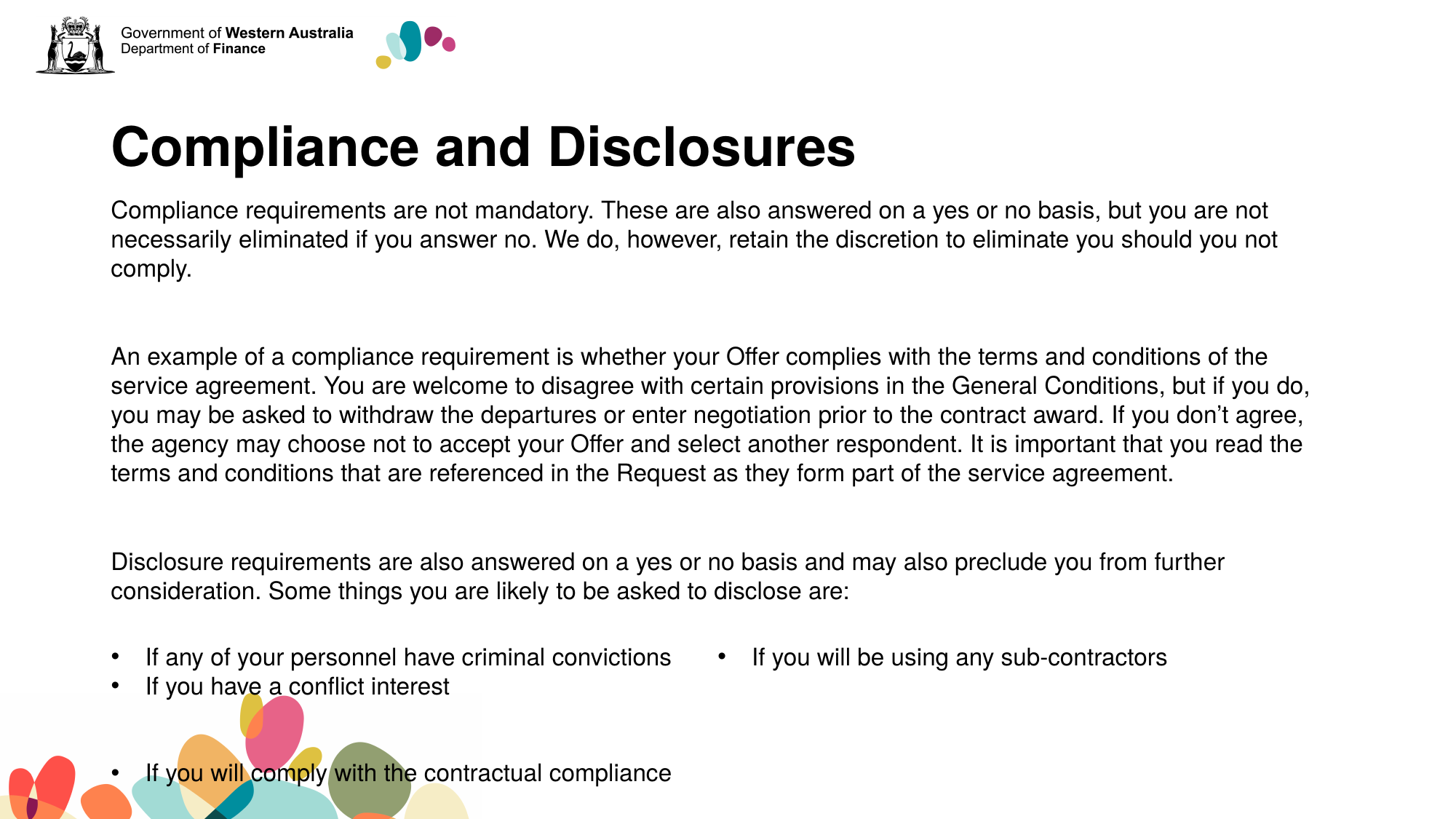

# Compliance and Disclosures
Compliance requirements are not mandatory. These are also answered on a yes or no basis, but you are not necessarily eliminated if you answer no. We do, however, retain the discretion to eliminate you should you not comply.

An example of a compliance requirement is whether your Offer complies with the terms and conditions of the service agreement. You are welcome to disagree with certain provisions in the General Conditions, but if you do, you may be asked to withdraw the departures or enter negotiation prior to the contract award. If you don’t agree, the agency may choose not to accept your Offer and select another respondent. It is important that you read the terms and conditions that are referenced in the Request as they form part of the service agreement.

Disclosure requirements are also answered on a yes or no basis and may also preclude you from further consideration. Some things you are likely to be asked to disclose are:
If any of your personnel have criminal convictions
If you have a conflict interest

If you will comply with the contractual compliance
If you will be using any sub-contractors